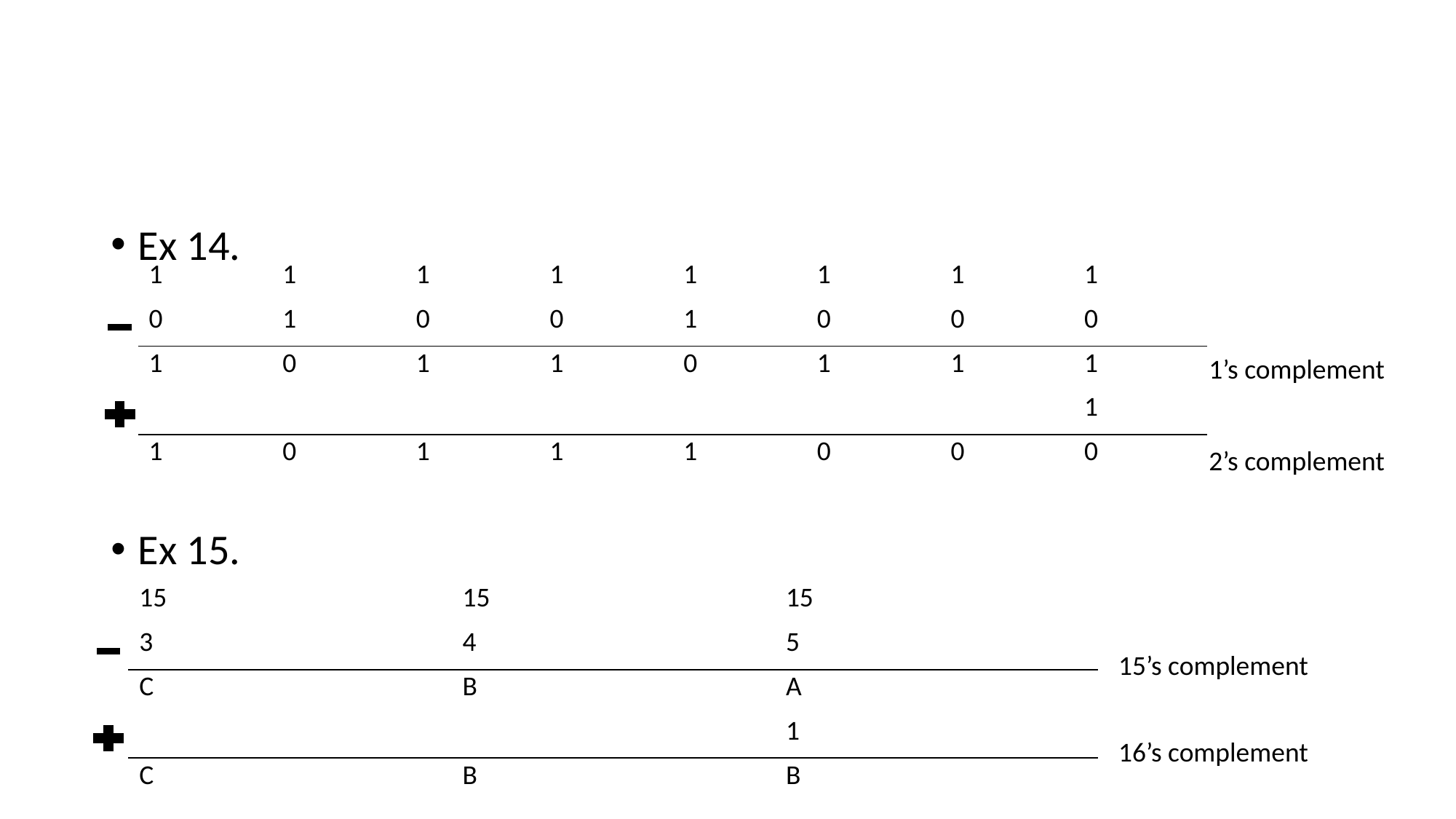

#
Ex 14.

Ex 15.

| 1 | 1 | 1 | 1 | 1 | 1 | 1 | 1 |
| --- | --- | --- | --- | --- | --- | --- | --- |
| 0 | 1 | 0 | 0 | 1 | 0 | 0 | 0 |
| 1 | 0 | 1 | 1 | 0 | 1 | 1 | 1 |
|  |  |  |  |  |  |  | 1 |
| 1 | 0 | 1 | 1 | 1 | 0 | 0 | 0 |

1’s complement

2’s complement
| 15 | 15 | 15 |
| --- | --- | --- |
| 3 | 4 | 5 |
| C | B | A |
|  |  | 1 |
| C | B | B |

15’s complement

16’s complement